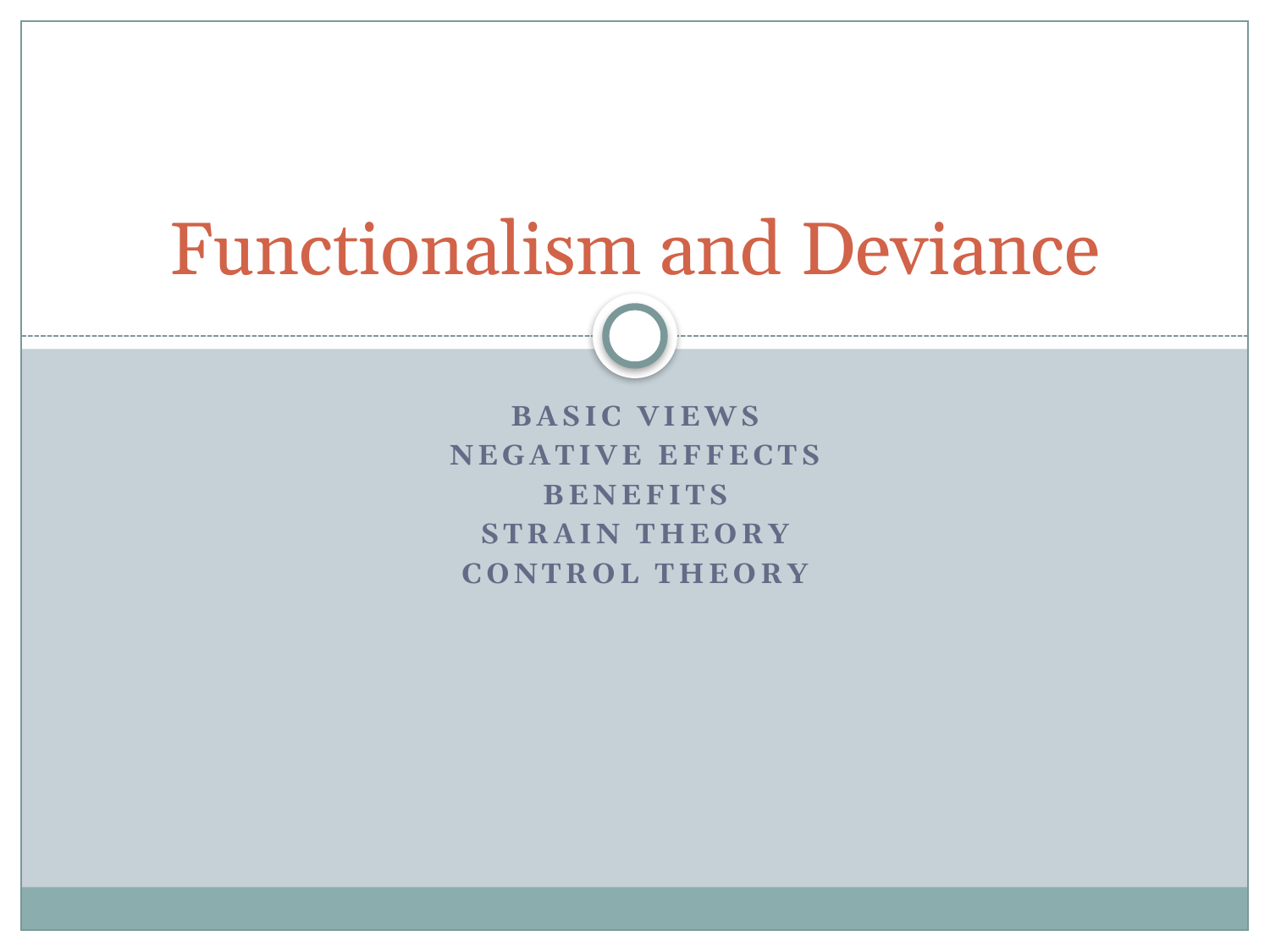

# Functionalism and Deviance
Basic views
Negative effects
Benefits
Strain Theory
Control theory